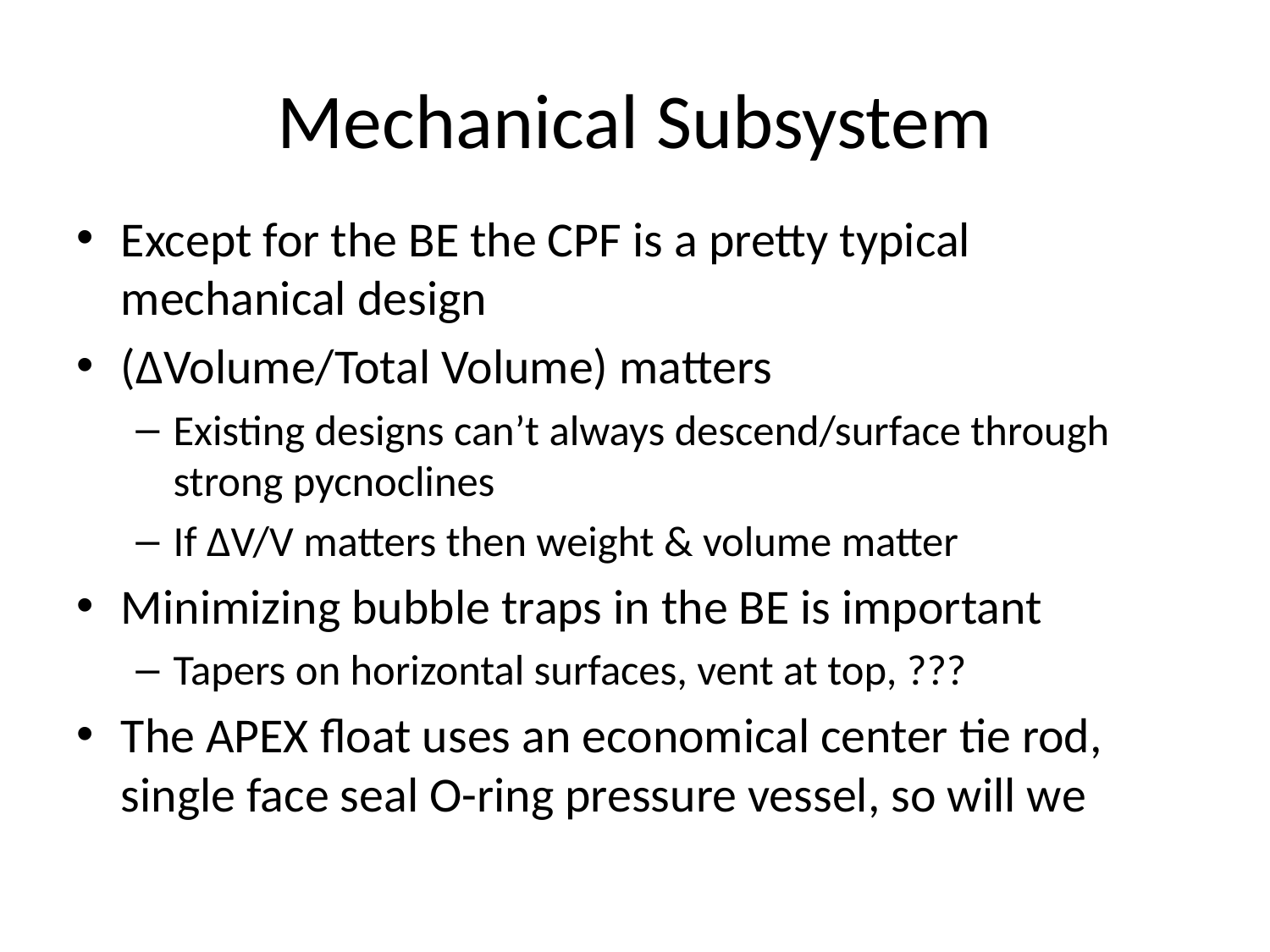

# Mechanical Subsystem
Except for the BE the CPF is a pretty typical mechanical design
(ΔVolume/Total Volume) matters
Existing designs can’t always descend/surface through strong pycnoclines
If ΔV/V matters then weight & volume matter
Minimizing bubble traps in the BE is important
Tapers on horizontal surfaces, vent at top, ???
The APEX float uses an economical center tie rod, single face seal O-ring pressure vessel, so will we